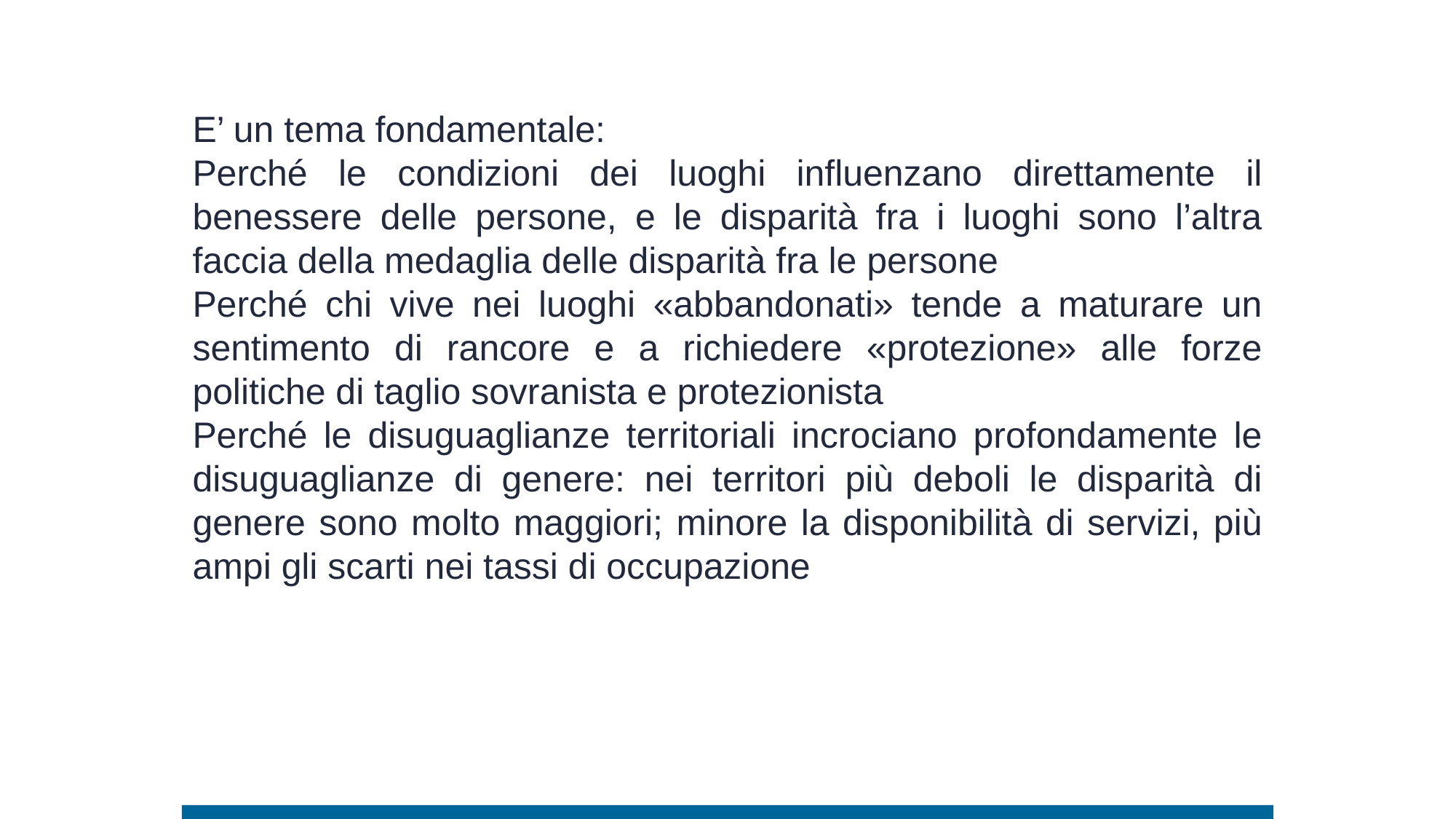

E’ un tema fondamentale:
Perché le condizioni dei luoghi influenzano direttamente il benessere delle persone, e le disparità fra i luoghi sono l’altra faccia della medaglia delle disparità fra le persone
Perché chi vive nei luoghi «abbandonati» tende a maturare un sentimento di rancore e a richiedere «protezione» alle forze politiche di taglio sovranista e protezionista
Perché le disuguaglianze territoriali incrociano profondamente le disuguaglianze di genere: nei territori più deboli le disparità di genere sono molto maggiori; minore la disponibilità di servizi, più ampi gli scarti nei tassi di occupazione